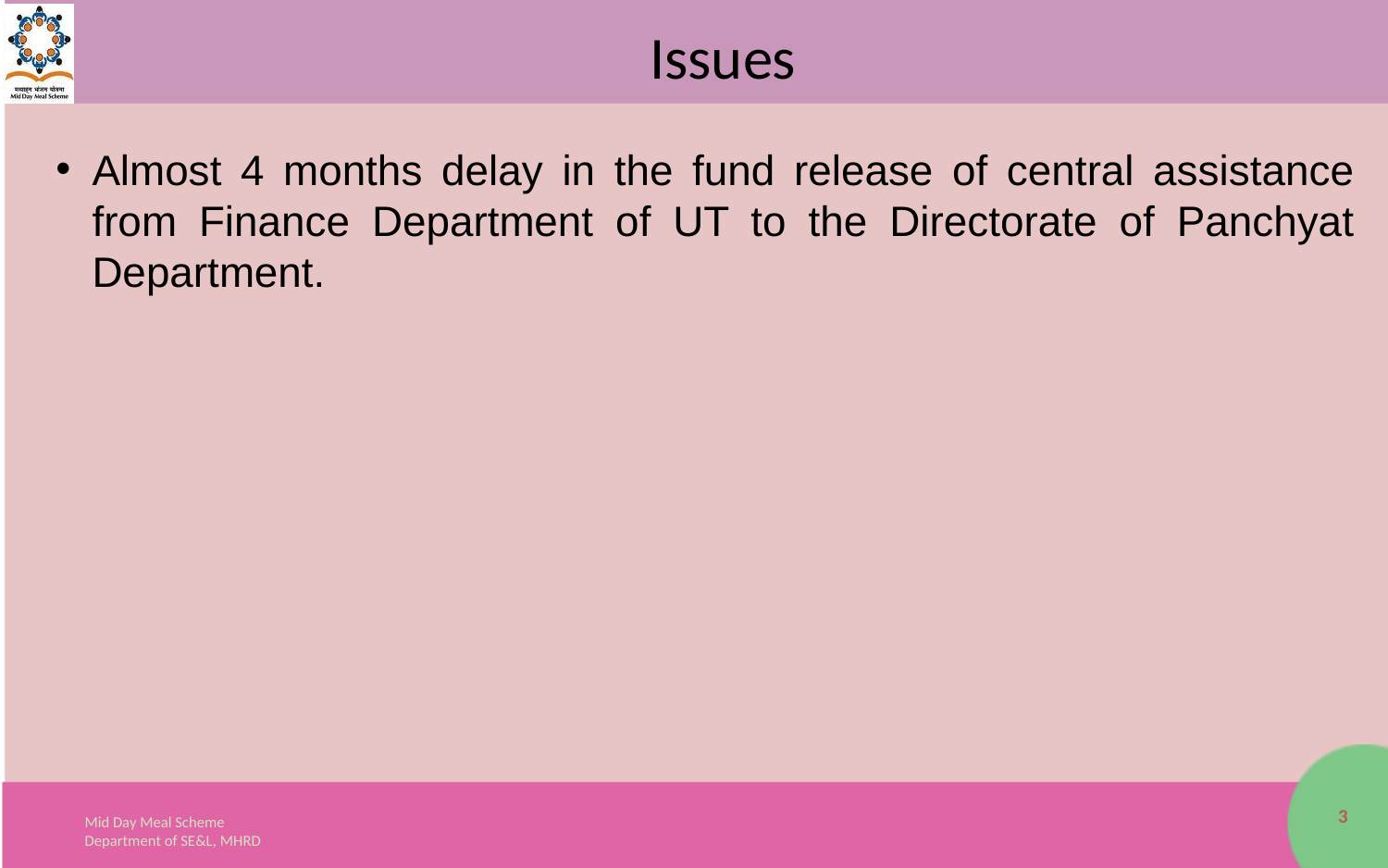

# Issues
Almost 4 months delay in the fund release of central assistance from Finance Department of UT to the Directorate of Panchyat Department.
3
Mid Day Meal Scheme
Department of SE&L, MHRD